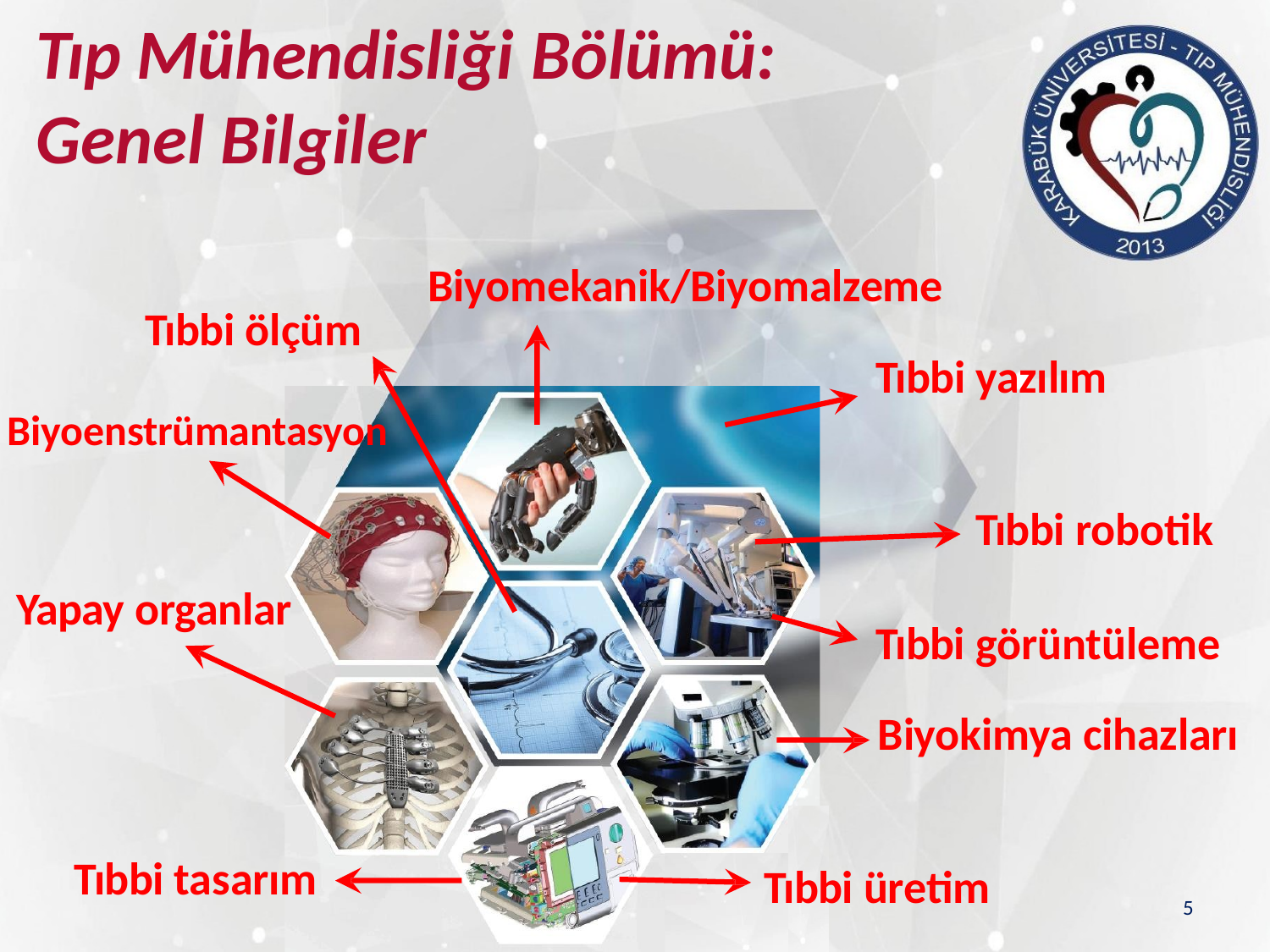

# Tıp Mühendisliği Bölümü:
Genel Bilgiler
Biyomekanik/Biyomalzeme
Tıbbi ölçüm
Tıbbi yazılım
Biyoenstrümantasyon

Tıbbi robotik

Yapay organlar
Tıbbi görüntüleme

Biyokimya cihazları

Tıbbi tasarım

Tıbbi üretim

5